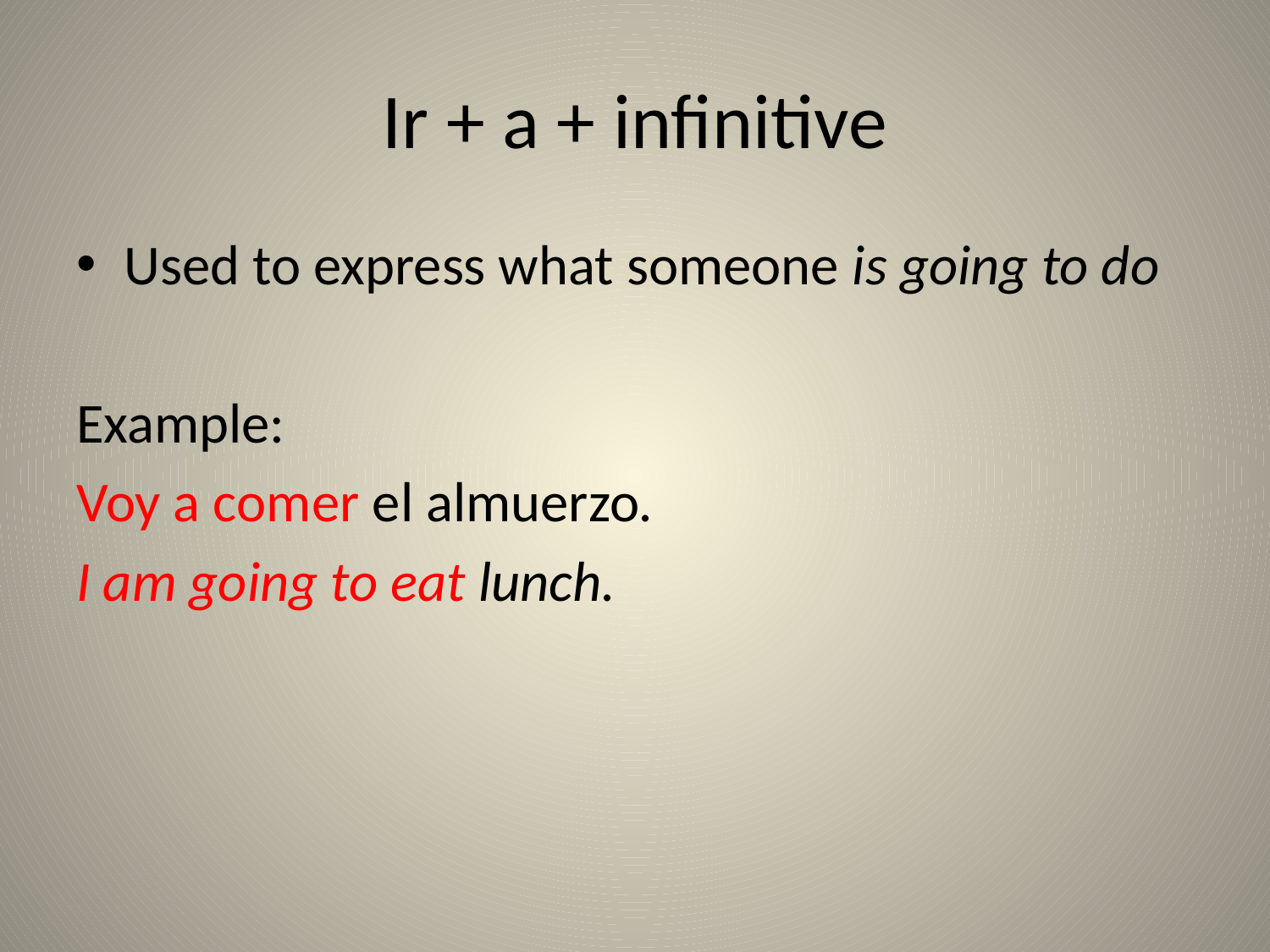

# Ir + a + infinitive
Used to express what someone is going to do

Example:
Voy a comer el almuerzo.
I am going to eat lunch.